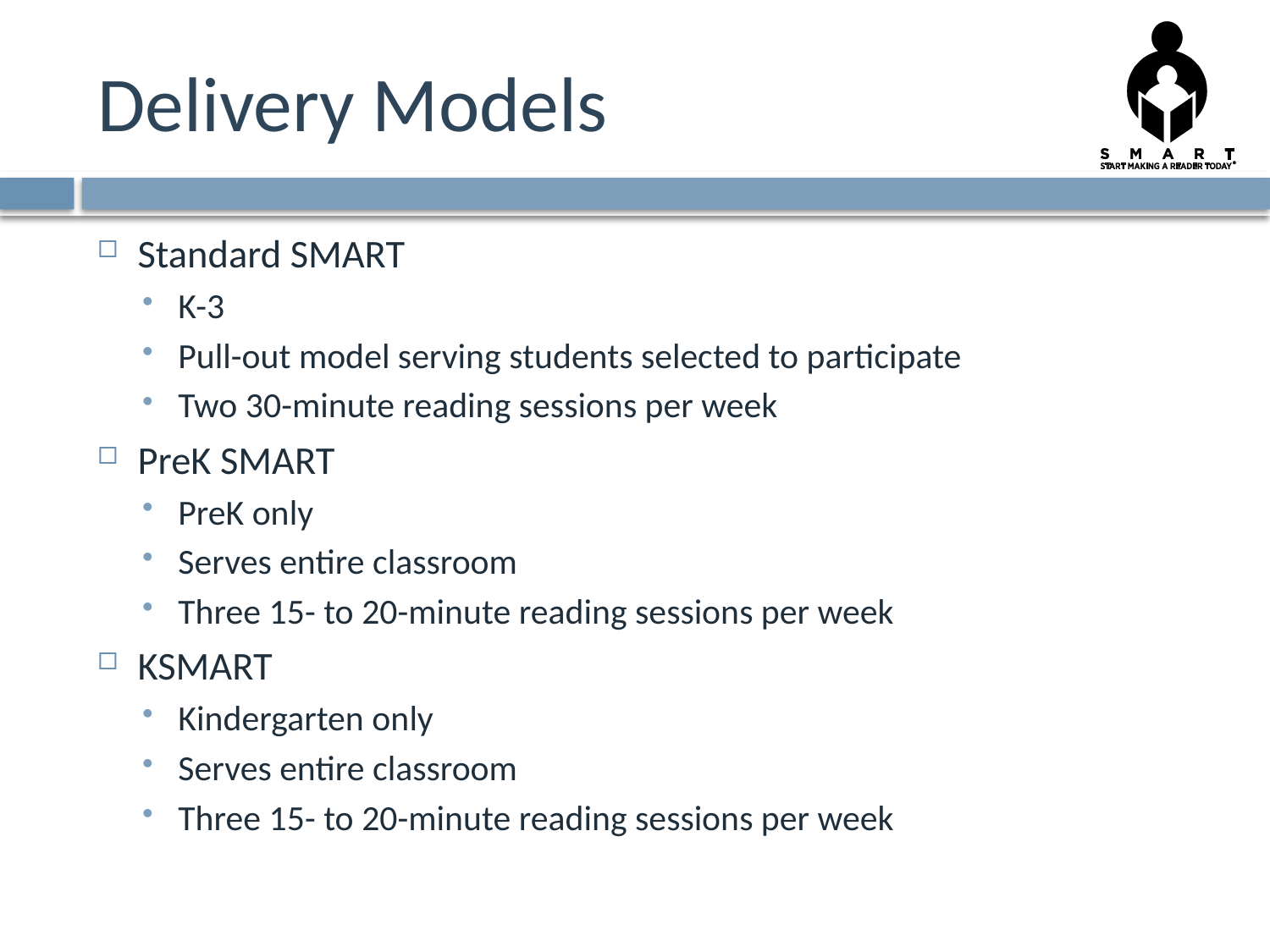

# Delivery Models
Standard SMART
K-3
Pull-out model serving students selected to participate
Two 30-minute reading sessions per week
PreK SMART
PreK only
Serves entire classroom
Three 15- to 20-minute reading sessions per week
KSMART
Kindergarten only
Serves entire classroom
Three 15- to 20-minute reading sessions per week